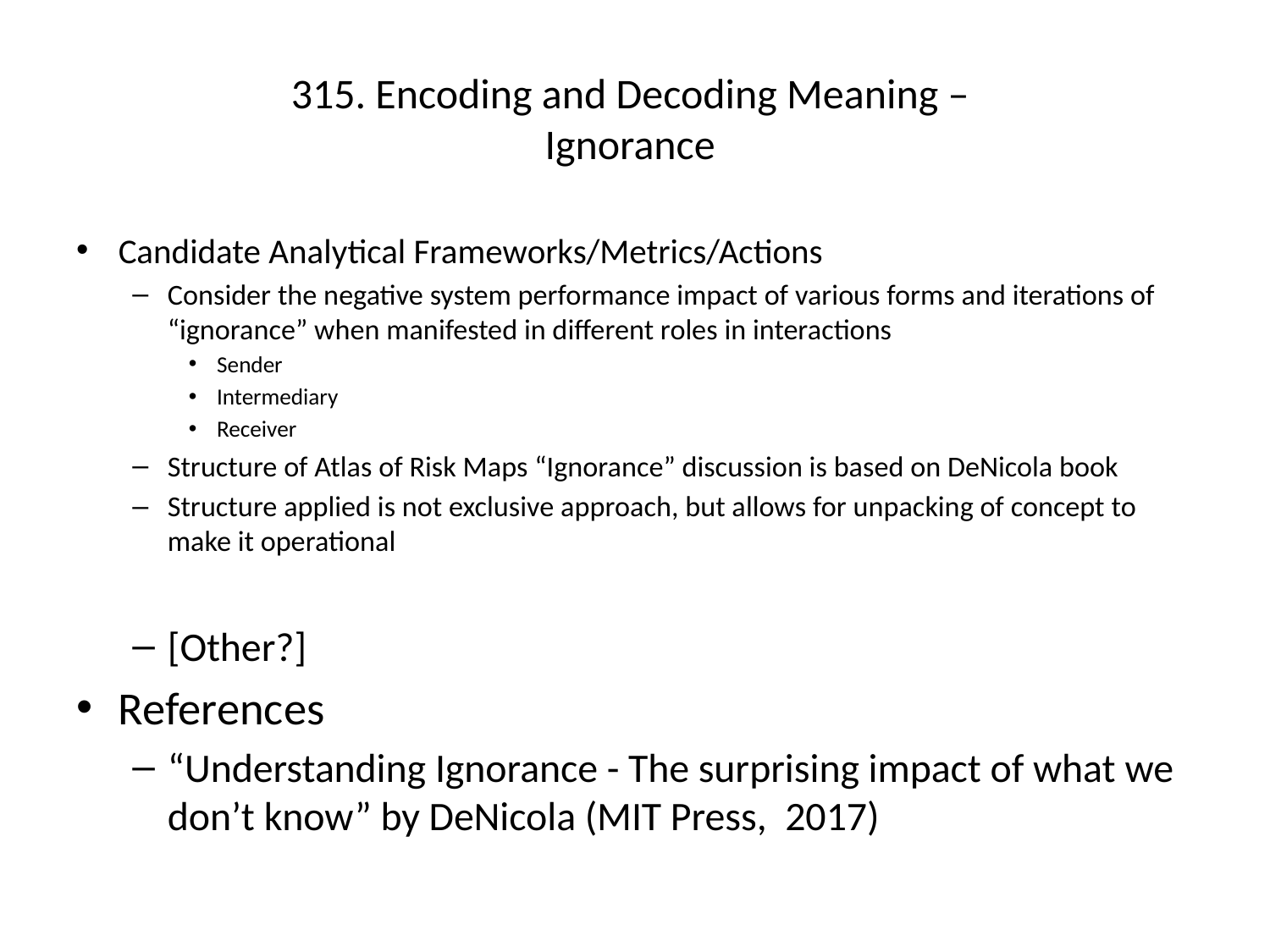

# 315. Encoding and Decoding Meaning – Ignorance
Candidate Analytical Frameworks/Metrics/Actions
Consider the negative system performance impact of various forms and iterations of “ignorance” when manifested in different roles in interactions
Sender
Intermediary
Receiver
Structure of Atlas of Risk Maps “Ignorance” discussion is based on DeNicola book
Structure applied is not exclusive approach, but allows for unpacking of concept to make it operational

[Other?]
References
“Understanding Ignorance - The surprising impact of what we don’t know” by DeNicola (MIT Press,  2017)